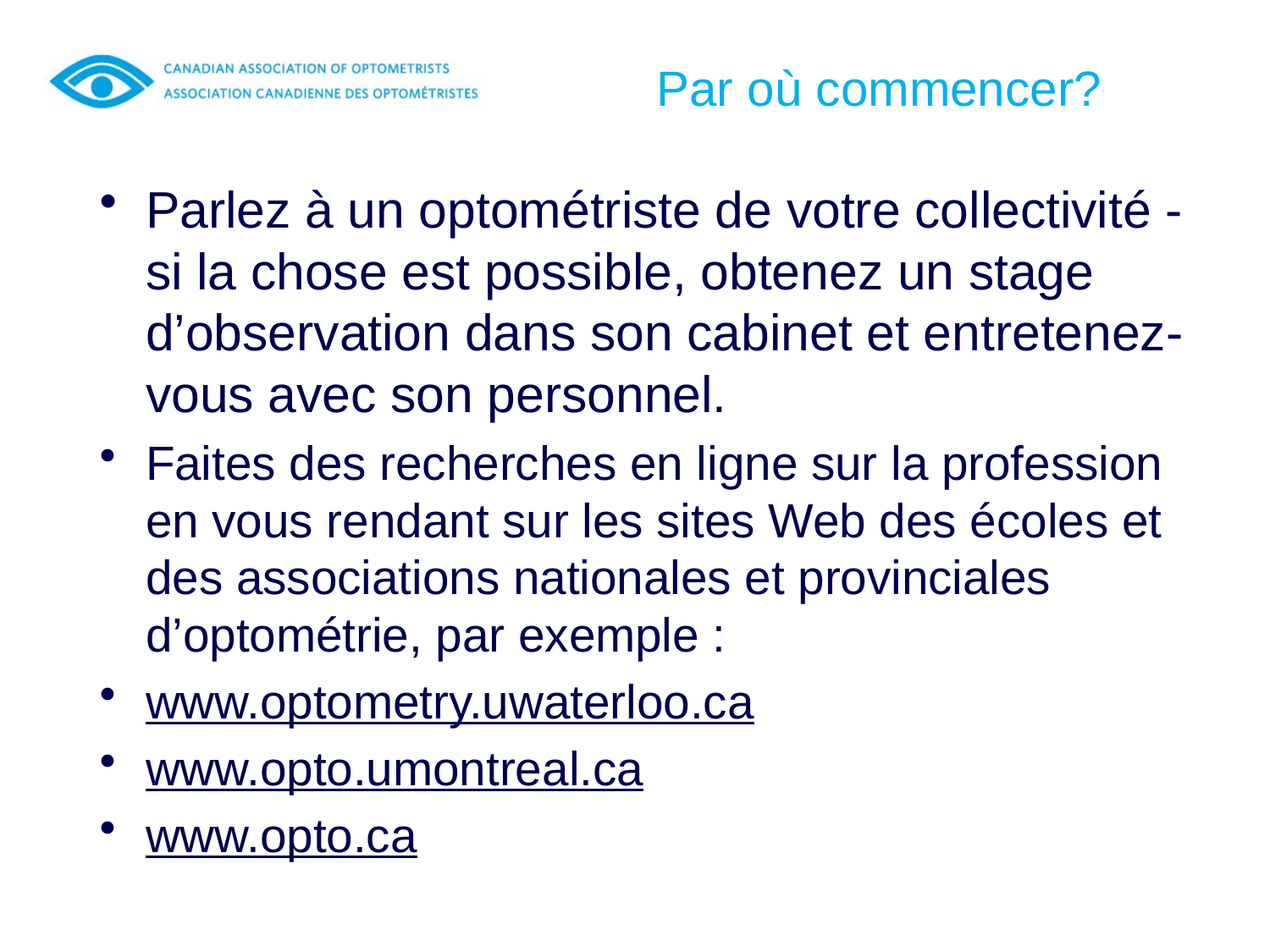

# Par où commencer?
Parlez à un optométriste de votre collectivité - si la chose est possible, obtenez un stage d’observation dans son cabinet et entretenez-vous avec son personnel.
Faites des recherches en ligne sur la profession en vous rendant sur les sites Web des écoles et des associations nationales et provinciales d’optométrie, par exemple :
www.optometry.uwaterloo.ca
www.opto.umontreal.ca
www.opto.ca